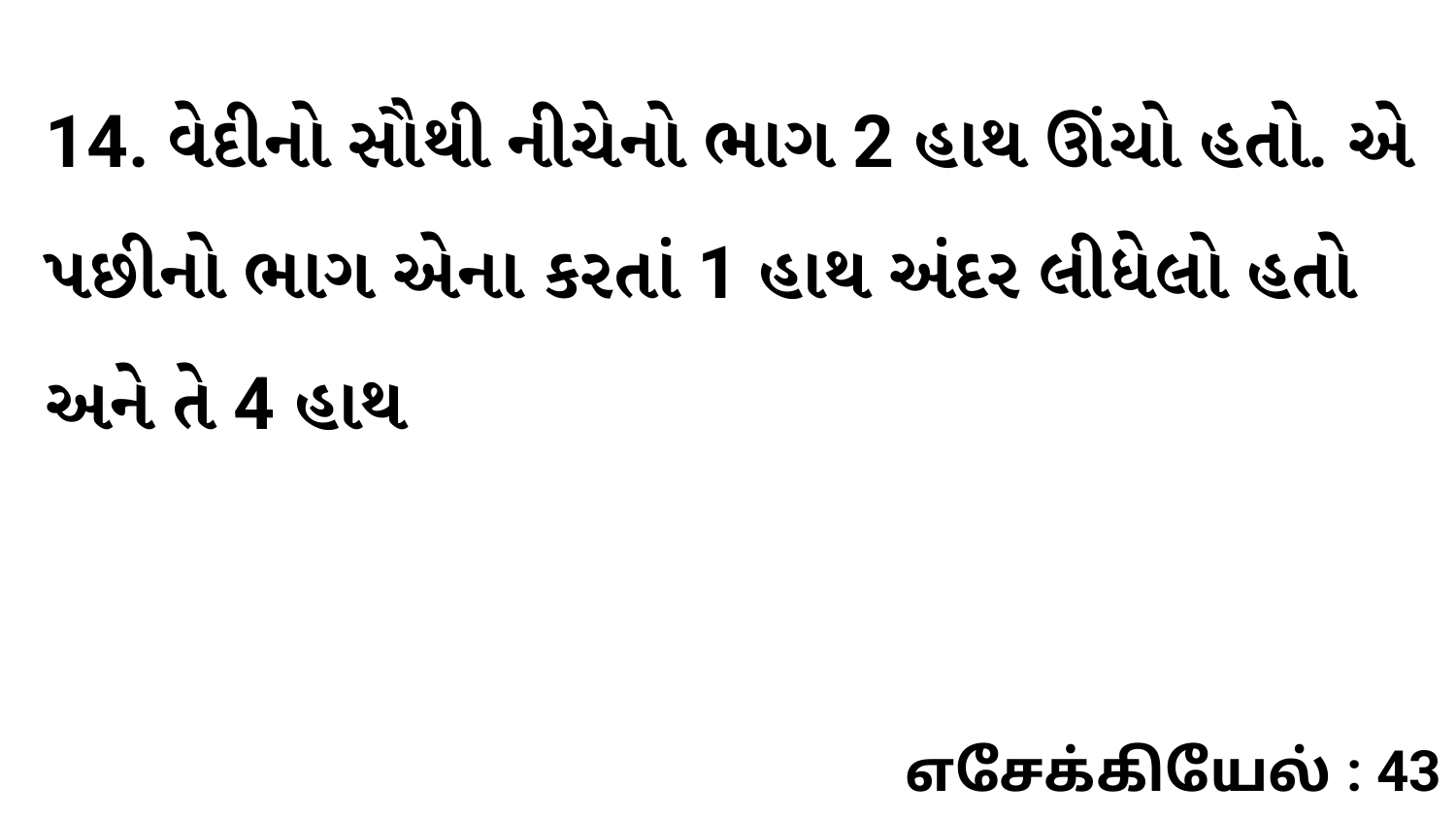

14. વેદીનો સૌથી નીચેનો ભાગ 2 હાથ ઊંચો હતો. એ પછીનો ભાગ એના કરતાં 1 હાથ અંદર લીધેલો હતો અને તે 4 હાથ
எசேக்கியேல் : 43